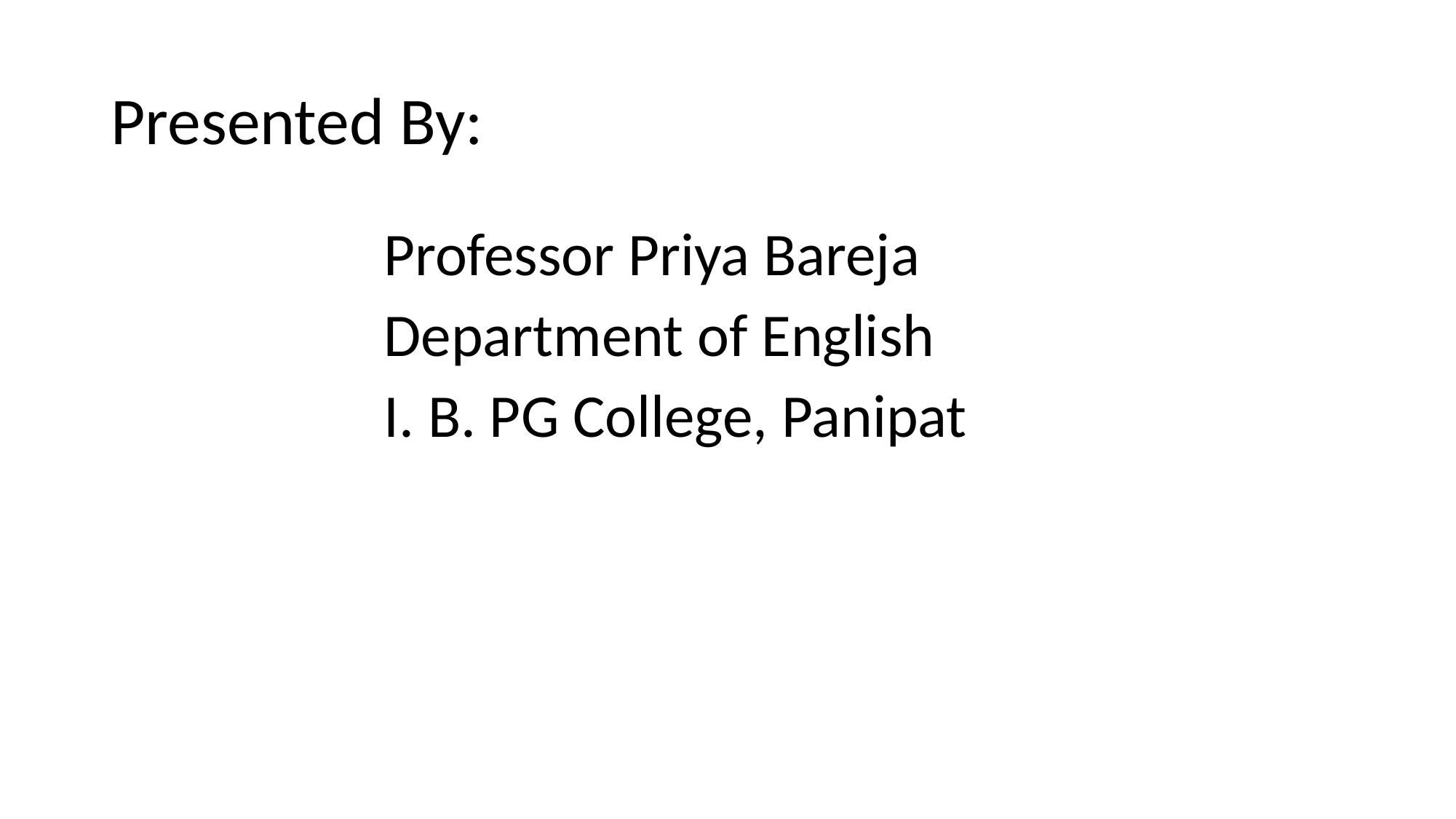

# Presented By:
                    Professor Priya Bareja
                    Department of English
                    I. B. PG College, Panipat